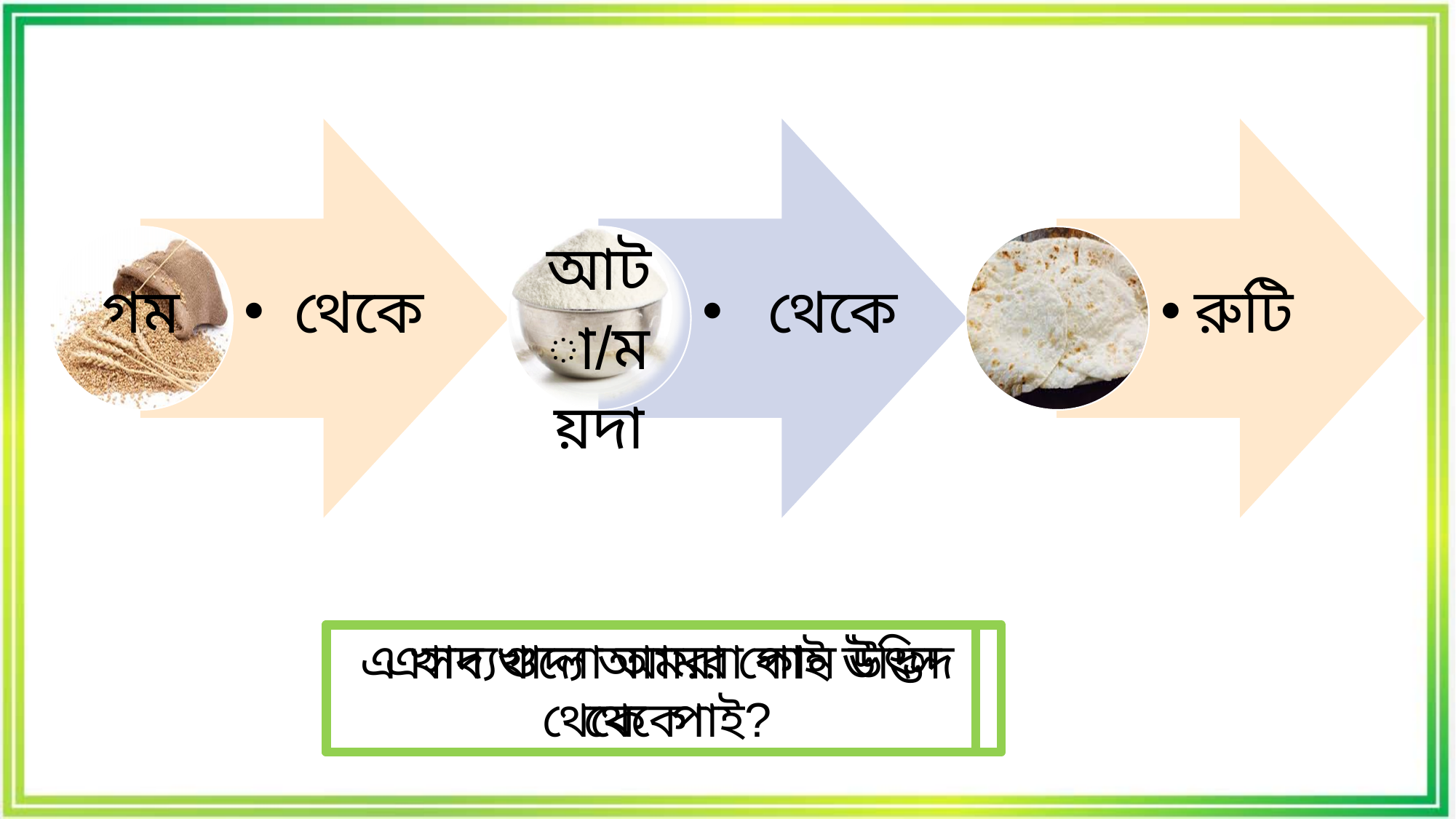

গম
 থেকে
  থেকে
রুটি
এসব খাদ্য আমরা কোন উৎস থেকে  পাই?
 এ খাদ্যগুলো আমরা পাই উদ্ভিদ থেকে।